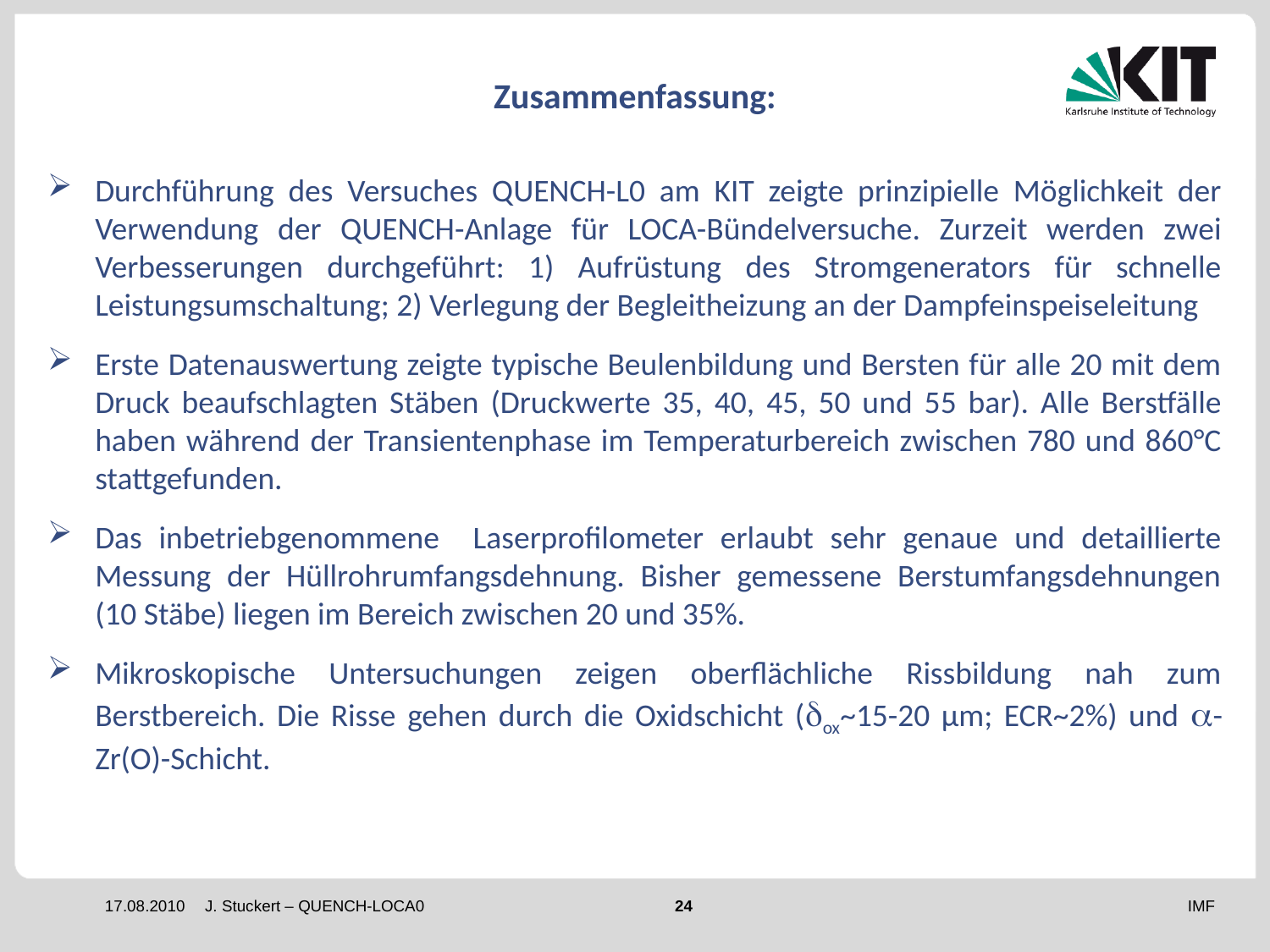

Zusammenfassung:

Durchführung des Versuches QUENCH-L0 am KIT zeigte prinzipielle Möglichkeit der Verwendung der QUENCH-Anlage für LOCA-Bündelversuche. Zurzeit werden zwei Verbesserungen durchgeführt: 1) Aufrüstung des Stromgenerators für schnelle Leistungsumschaltung; 2) Verlegung der Begleitheizung an der Dampfeinspeiseleitung
Erste Datenauswertung zeigte typische Beulenbildung und Bersten für alle 20 mit dem Druck beaufschlagten Stäben (Druckwerte 35, 40, 45, 50 und 55 bar). Alle Berstfälle haben während der Transientenphase im Temperaturbereich zwischen 780 und 860°C stattgefunden.
Das inbetriebgenommene  Laserprofilometer erlaubt sehr genaue und detaillierte Messung der Hüllrohrumfangsdehnung. Bisher gemessene Berstumfangsdehnungen (10 Stäbe) liegen im Bereich zwischen 20 und 35%.
Mikroskopische Untersuchungen zeigen oberflächliche Rissbildung nah zum Berstbereich. Die Risse gehen durch die Oxidschicht (δox~15-20 µm; ECR~2%) und α-Zr(O)-Schicht.